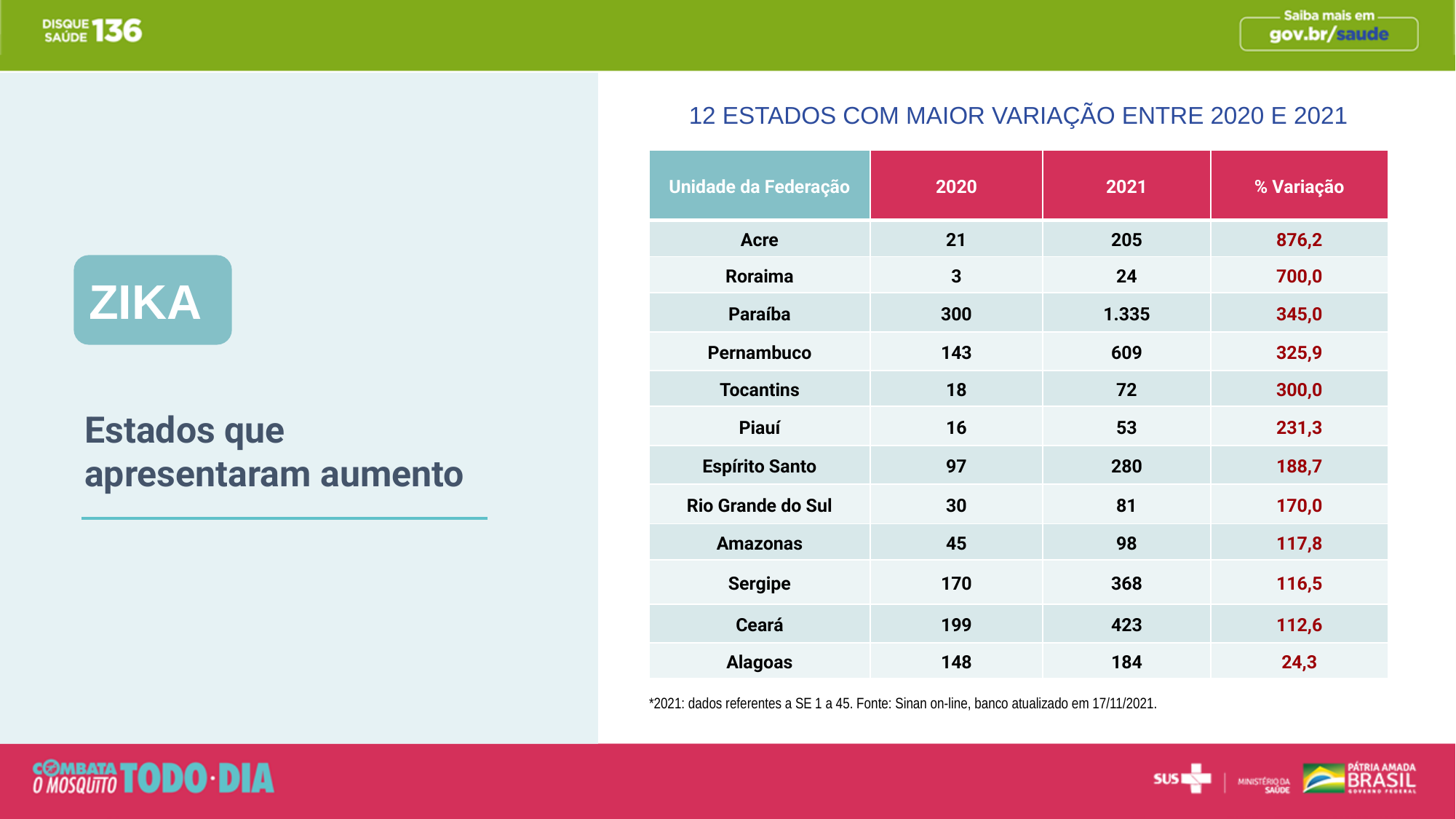

12 ESTADOS COM MAIOR VARIAÇÃO ENTRE 2020 E 2021
| Unidade da Federação | 2020 | 2021 | % Variação |
| --- | --- | --- | --- |
| Acre | 21 | 205 | 876,2 |
| Roraima | 3 | 24 | 700,0 |
| Paraíba | 300 | 1.335 | 345,0 |
| Pernambuco | 143 | 609 | 325,9 |
| Tocantins | 18 | 72 | 300,0 |
| Piauí | 16 | 53 | 231,3 |
| Espírito Santo | 97 | 280 | 188,7 |
| Rio Grande do Sul | 30 | 81 | 170,0 |
| Amazonas | 45 | 98 | 117,8 |
| Sergipe | 170 | 368 | 116,5 |
| Ceará | 199 | 423 | 112,6 |
| Alagoas | 148 | 184 | 24,3 |
ZIKA
Estados que apresentaram aumento
*2021: dados referentes a SE 1 a 45. Fonte: Sinan on-line, banco atualizado em 17/11/2021.